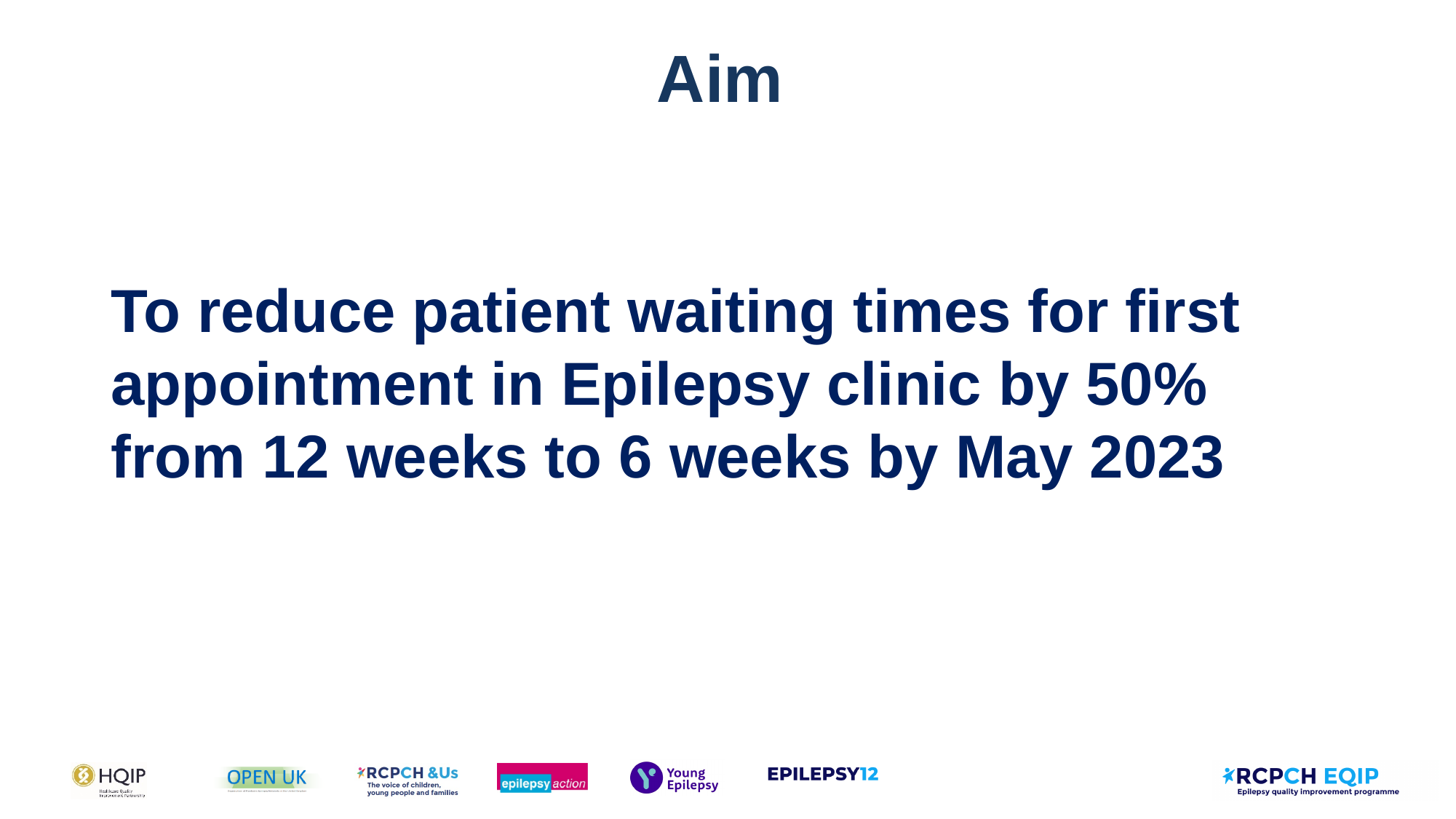

# Aim

To reduce patient waiting times for first appointment in Epilepsy clinic by 50% from 12 weeks to 6 weeks by May 2023